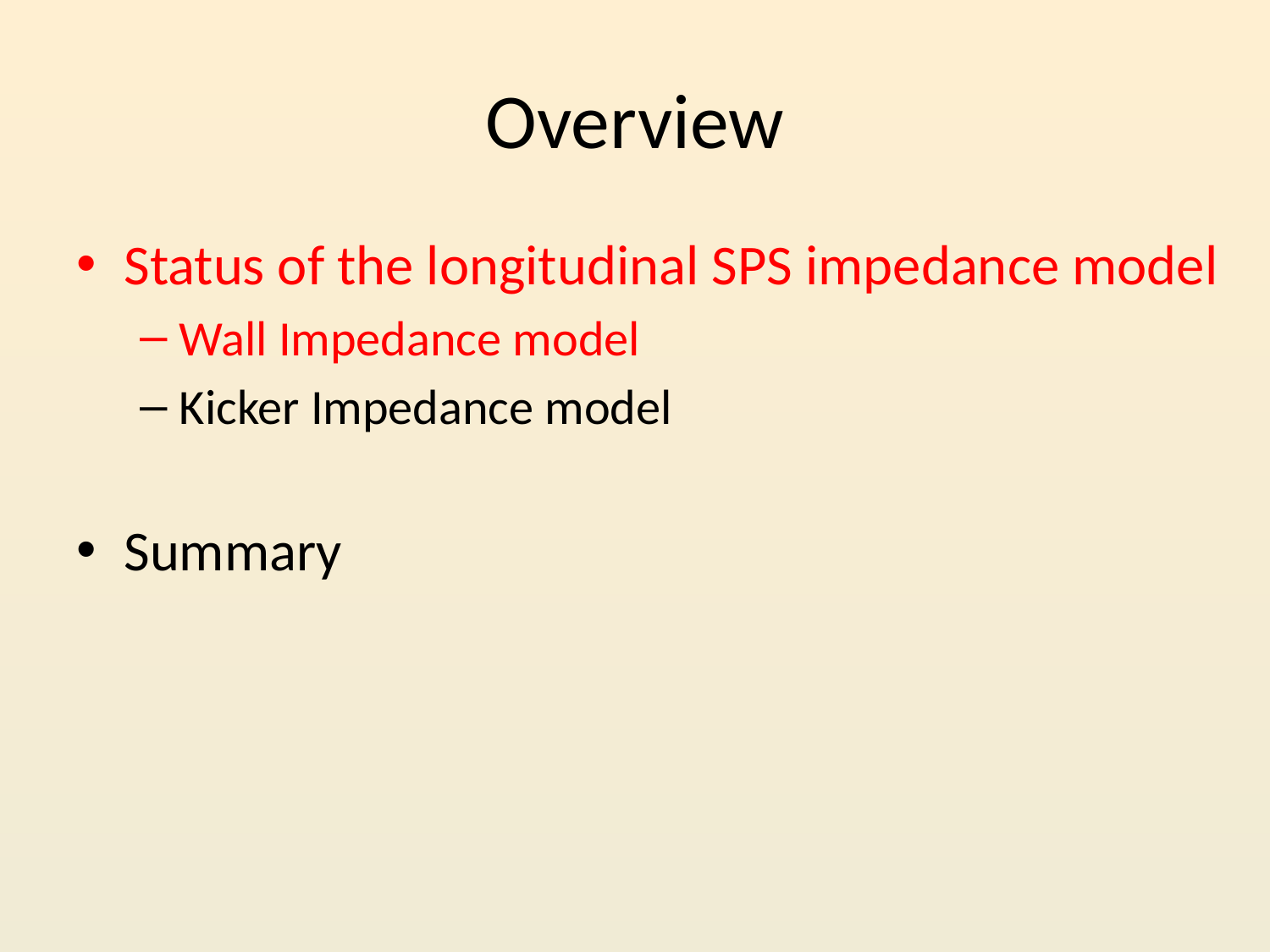

# Overview
Status of the longitudinal SPS impedance model
Wall Impedance model
Kicker Impedance model

Summary